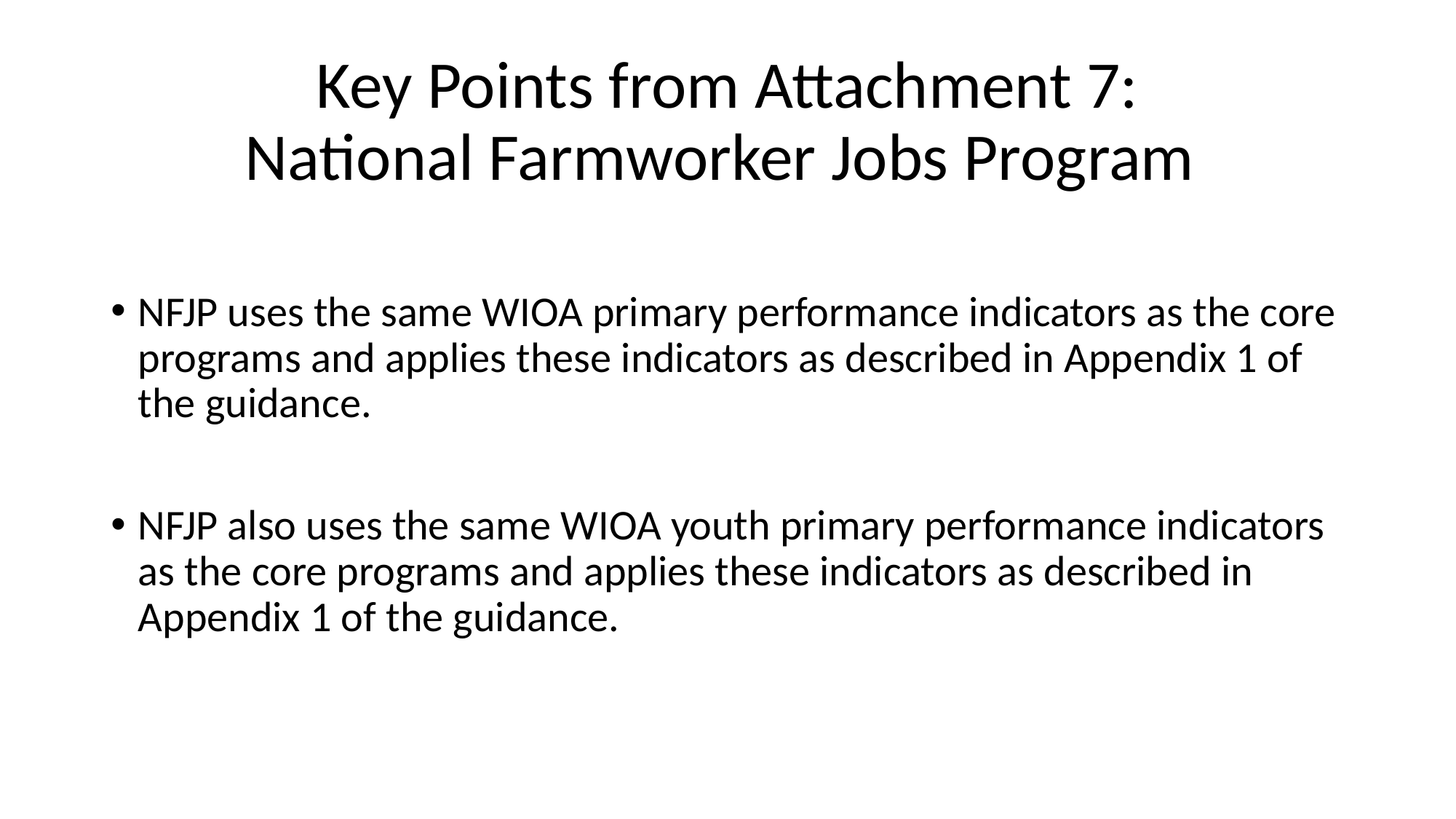

# Key Points from Attachment 7: National Farmworker Jobs Program

NFJP uses the same WIOA primary performance indicators as the core programs and applies these indicators as described in Appendix 1 of the guidance.

NFJP also uses the same WIOA youth primary performance indicators as the core programs and applies these indicators as described in Appendix 1 of the guidance.